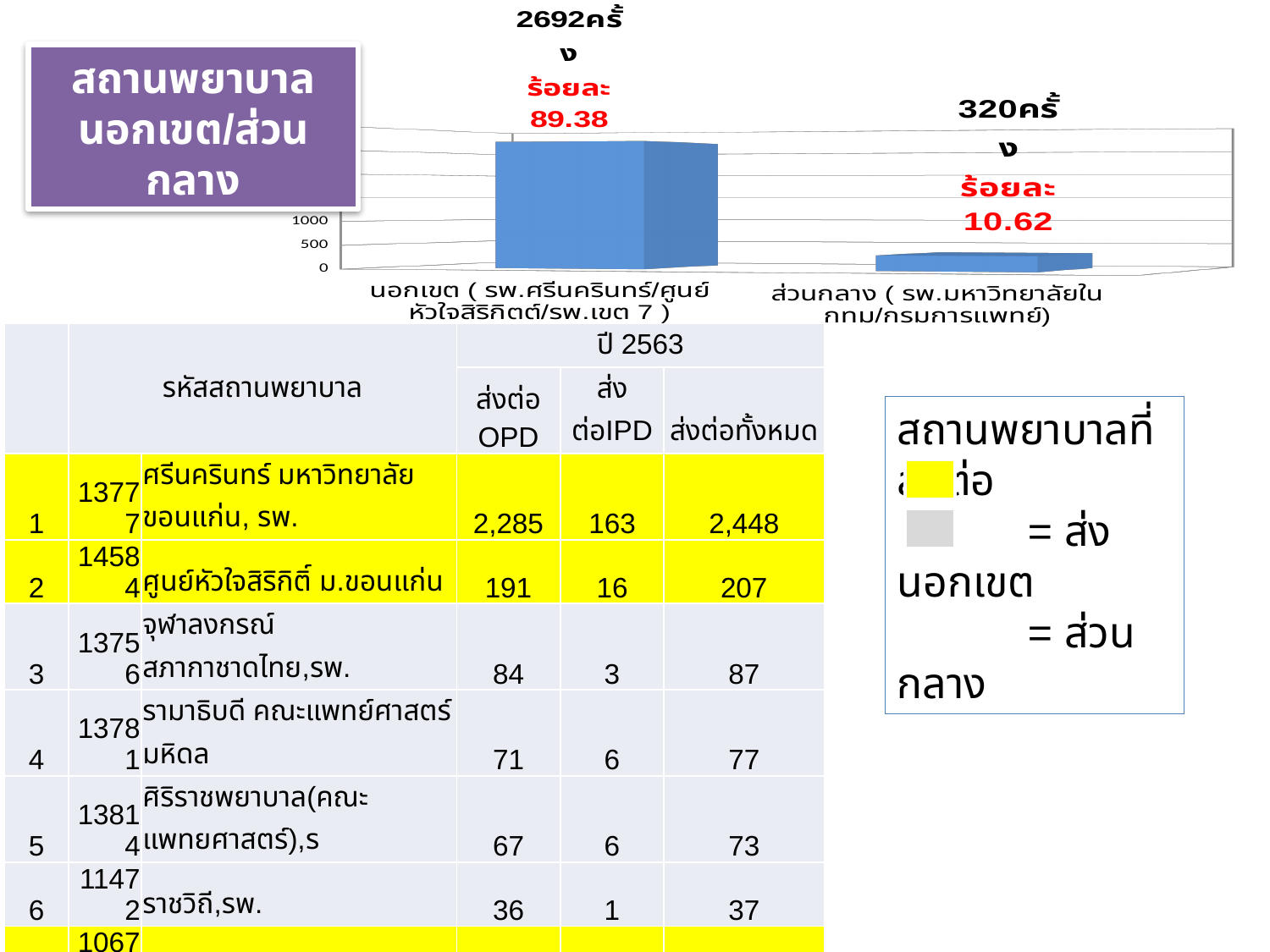

[unsupported chart]

สถานพยาบาลนอกเขต/ส่วนกลาง
|  | รหัสสถานพยาบาล |  | ปี 2563 |  |  |
| --- | --- | --- | --- | --- | --- |
|  |  |  | ส่งต่อ OPD | ส่งต่อIPD | ส่งต่อทั้งหมด |
| 1 | 13777 | ศรีนครินทร์ มหาวิทยาลัยขอนแก่น, รพ. | 2,285 | 163 | 2,448 |
| 2 | 14584 | ศูนย์หัวใจสิริกิติ์ ม.ขอนแก่น | 191 | 16 | 207 |
| 3 | 13756 | จุฬาลงกรณ์ สภากาชาดไทย,รพ. | 84 | 3 | 87 |
| 4 | 13781 | รามาธิบดี คณะแพทย์ศาสตร์ มหิดล | 71 | 6 | 77 |
| 5 | 13814 | ศิริราชพยาบาล(คณะแพทยศาสตร์),ร | 67 | 6 | 73 |
| 6 | 11472 | ราชวิถี,รพ. | 36 | 1 | 37 |
| 7 | 10670 | ขอนแก่น,รพศ. | 25 | 3 | 28 |
| 8 | 12438 | สถาบันสุขภาพเด็กแห่งชาติมหาราช | 13 | 0 | 13 |
| 9 | 13813 | ศิริราช มหิดล(คณะพยาบาลศาสตร์) | 12 | 0 | 12 |
| 10 | 12439 | สถาบันประสาทวิทยา | 12 | 0 | 12 |
| 11 | 12272 | จิตเวชขอนแก่น,รพ. | 9 | 0 | 9 |
| 12 | 11481 | พระมงกุฎเกล้า,รพ. | 4 | 1 | 5 |
| 13 | 11535 | วชิรพยาบาล,รพ. | 2 | 0 | 2 |
| 14 | 13730 | นพรัตน์วชิระ กรุงเทพ,วิทยาลัยพ | 0 | 1 | 1 |
| 15 | 12937 | รามาคลีนิค (คลีนิคเด็ก) | 0 | 1 | 1 |
|  |  |  | 2,811 | 201 | 3,012 |
สถานพยาบาลที่ส่งต่อ
           = ส่งนอกเขต
           = ส่วนกลาง